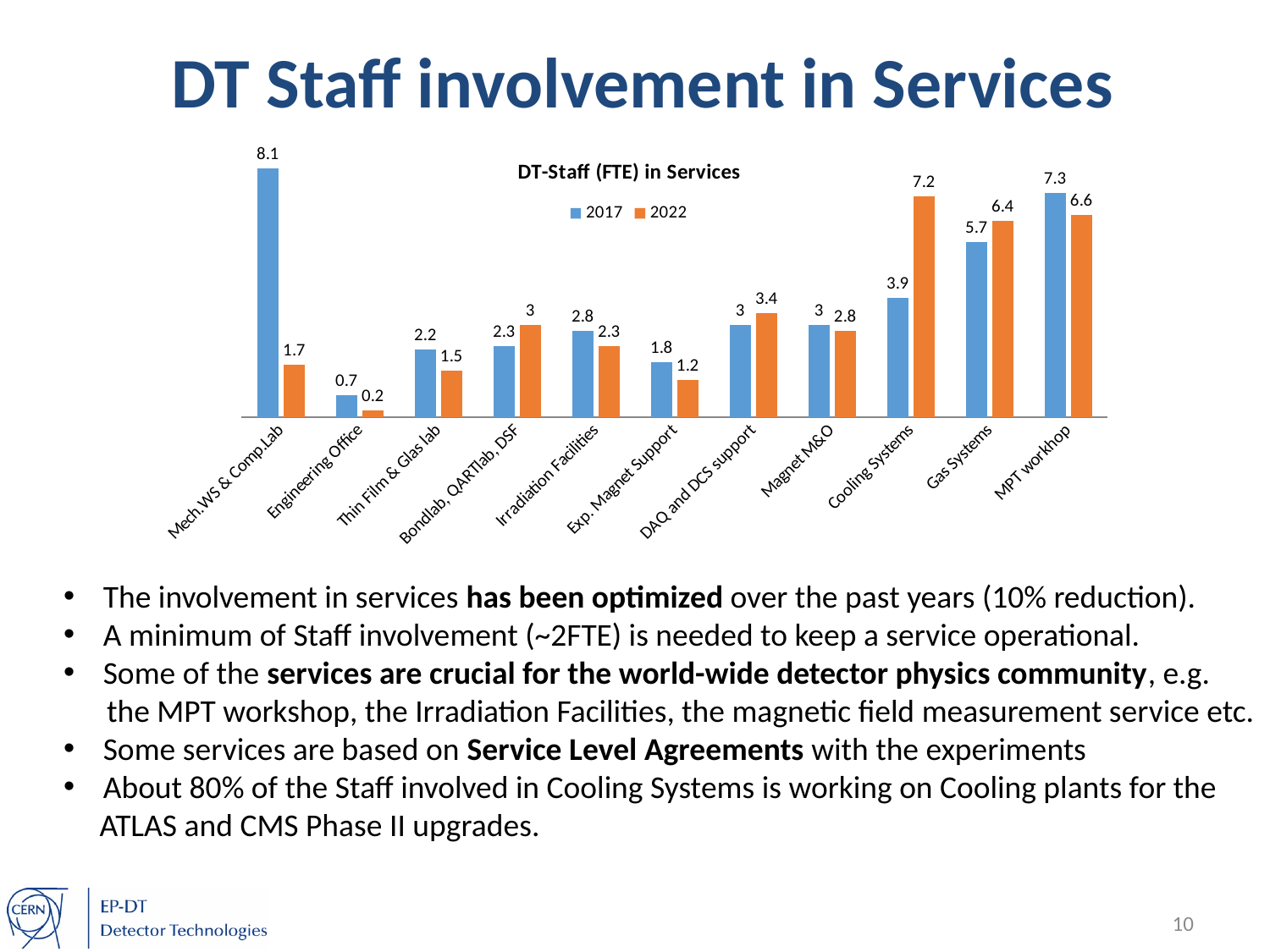

# DT Staff involvement in Services

### Chart: DT-Staff (FTE) in Services

| Category | 2017 | 2022 |
|---|---|---|
| Mech.WS & Comp.Lab | 8.1 | 1.7 |
| Engineering Office | 0.7 | 0.2 |
| Thin Film & Glas lab | 2.2 | 1.5 |
| Bondlab, QARTlab, DSF | 2.3 | 3.0 |
| Irradiation Facilities | 2.8 | 2.3 |
| Exp. Magnet Support | 1.8 | 1.2 |
| DAQ and DCS support | 3.0 | 3.4 |
| Magnet M&O | 3.0 | 2.8 |
| Cooling Systems | 3.9 | 7.2 |
| Gas Systems | 5.7 | 6.4 |
| MPT workhop | 7.3 | 6.6 |
The involvement in services has been optimized over the past years (10% reduction).
A minimum of Staff involvement (~2FTE) is needed to keep a service operational.
Some of the services are crucial for the world-wide detector physics community, e.g.
      the MPT workshop, the Irradiation Facilities, the magnetic field measurement service etc.
Some services are based on Service Level Agreements with the experiments
About 80% of the Staff involved in Cooling Systems is working on Cooling plants for the
     ATLAS and CMS Phase II upgrades.
10